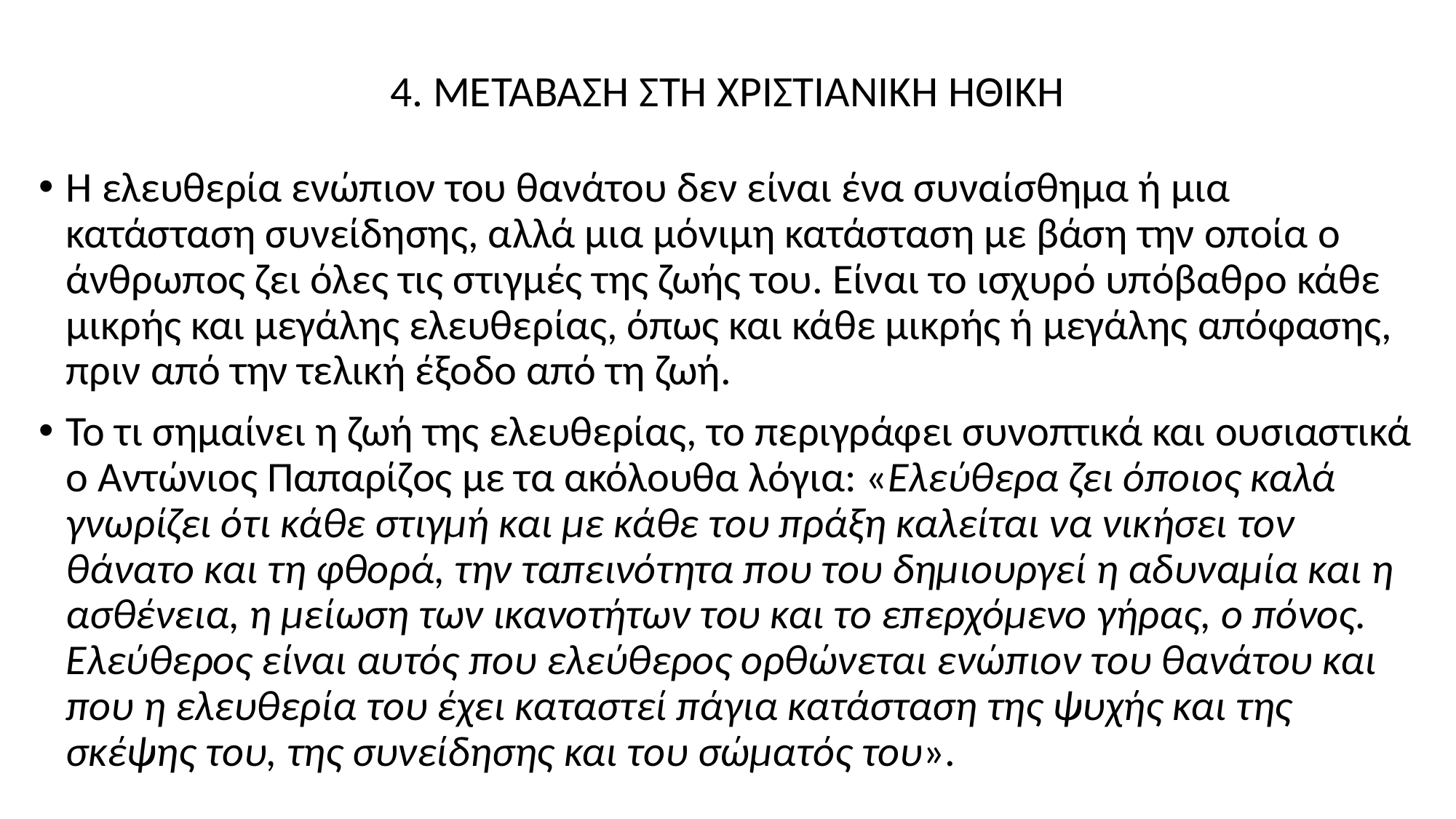

# 4. ΜΕΤΑΒΑΣΗ ΣΤΗ ΧΡΙΣΤΙΑΝΙΚΗ ΗΘΙΚΗ
Η ελευθερία ενώπιον του θανάτου δεν είναι ένα συναίσθημα ή μια κατάσταση συνείδησης, αλλά μια μόνιμη κατάσταση με βάση την οποία ο άνθρωπος ζει όλες τις στιγμές της ζωής του. Είναι το ισχυρό υπόβαθρο κάθε μικρής και μεγάλης ελευθερίας, όπως και κάθε μικρής ή μεγάλης απόφασης, πριν από την τελική έξοδο από τη ζωή.
Το τι σημαίνει η ζωή της ελευθερίας, το περιγράφει συνοπτικά και ουσιαστικά ο Αντώνιος Παπαρίζος με τα ακόλουθα λόγια: «Ελεύθερα ζει όποιος καλά γνωρίζει ότι κάθε στιγμή και με κάθε του πράξη καλείται να νικήσει τον θάνατο και τη φθορά, την ταπεινότητα που του δημιουργεί η αδυναμία και η ασθένεια, η μείωση των ικανοτήτων του και το επερχόμενο γήρας, ο πόνος. Ελεύθερος είναι αυτός που ελεύθερος ορθώνεται ενώπιον του θανάτου και που η ελευθερία του έχει καταστεί πάγια κατάσταση της ψυχής και της σκέψης του, της συνείδησης και του σώματός του».